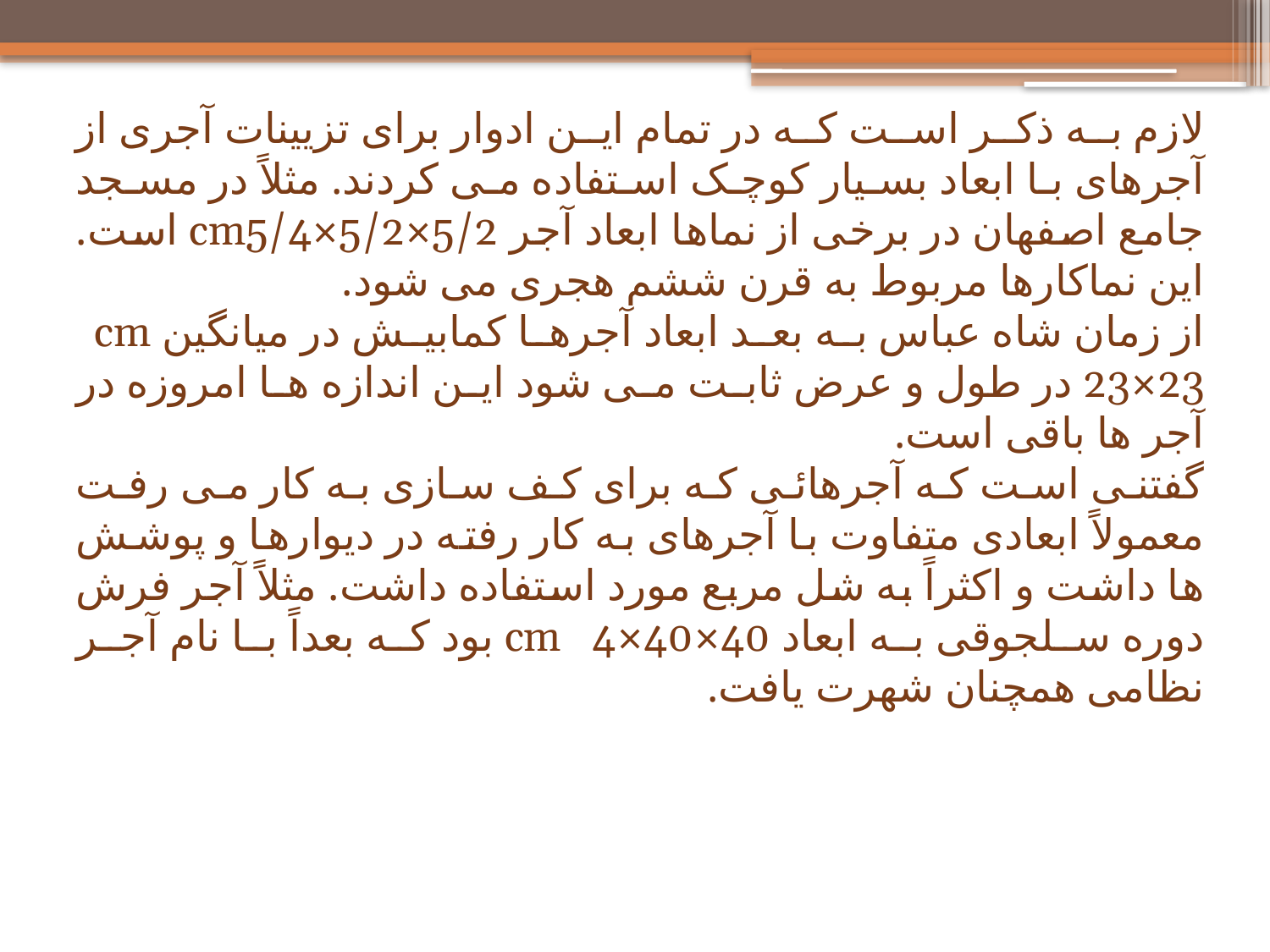

لازم به ذکر است که در تمام این ادوار برای تزیینات آجری از آجرهای با ابعاد بسیار کوچک استفاده می کردند. مثلاً در مسجد جامع اصفهان در برخی از نماها ابعاد آجر cm5/4×5/2×5/2 است. این نماکارها مربوط به قرن ششم هجری می شود.
از زمان شاه عباس به بعد ابعاد آجرها کمابیش در میانگین cm 23×23 در طول و عرض ثابت می شود این اندازه ها امروزه در آجر ها باقی است.
گفتنی است که آجرهائی که برای کف سازی به کار می رفت معمولاً ابعادی متفاوت با آجرهای به کار رفته در دیوارها و پوشش ها داشت و اکثراً به شل مربع مورد استفاده داشت. مثلاً آجر فرش دوره سلجوقی به ابعاد cm 4×40×40 بود که بعداً با نام آجر نظامی همچنان شهرت یافت.